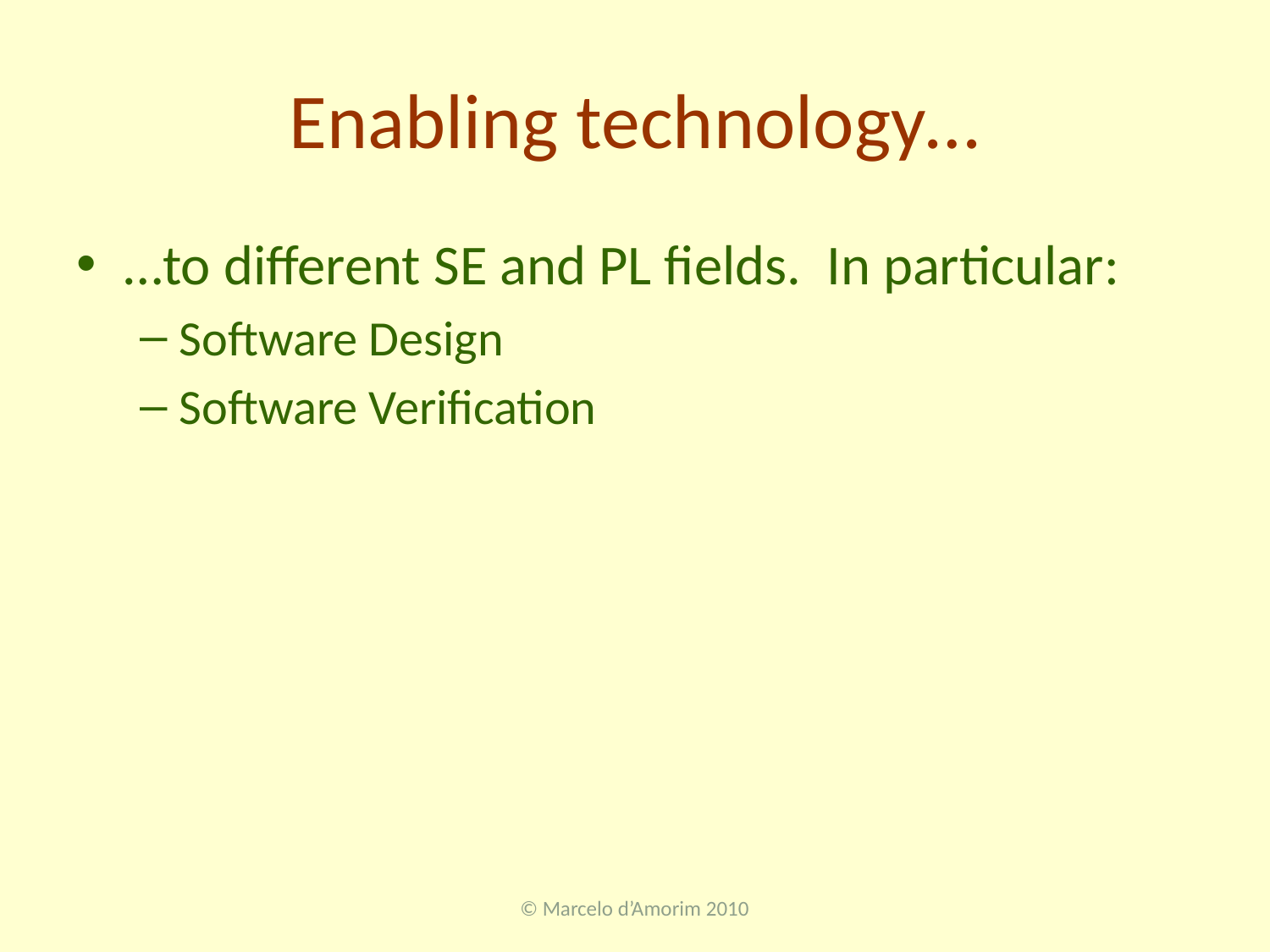

# Enabling technology…
…to different SE and PL fields.  In particular:
Software Design
Software Verification
© Marcelo d’Amorim 2010